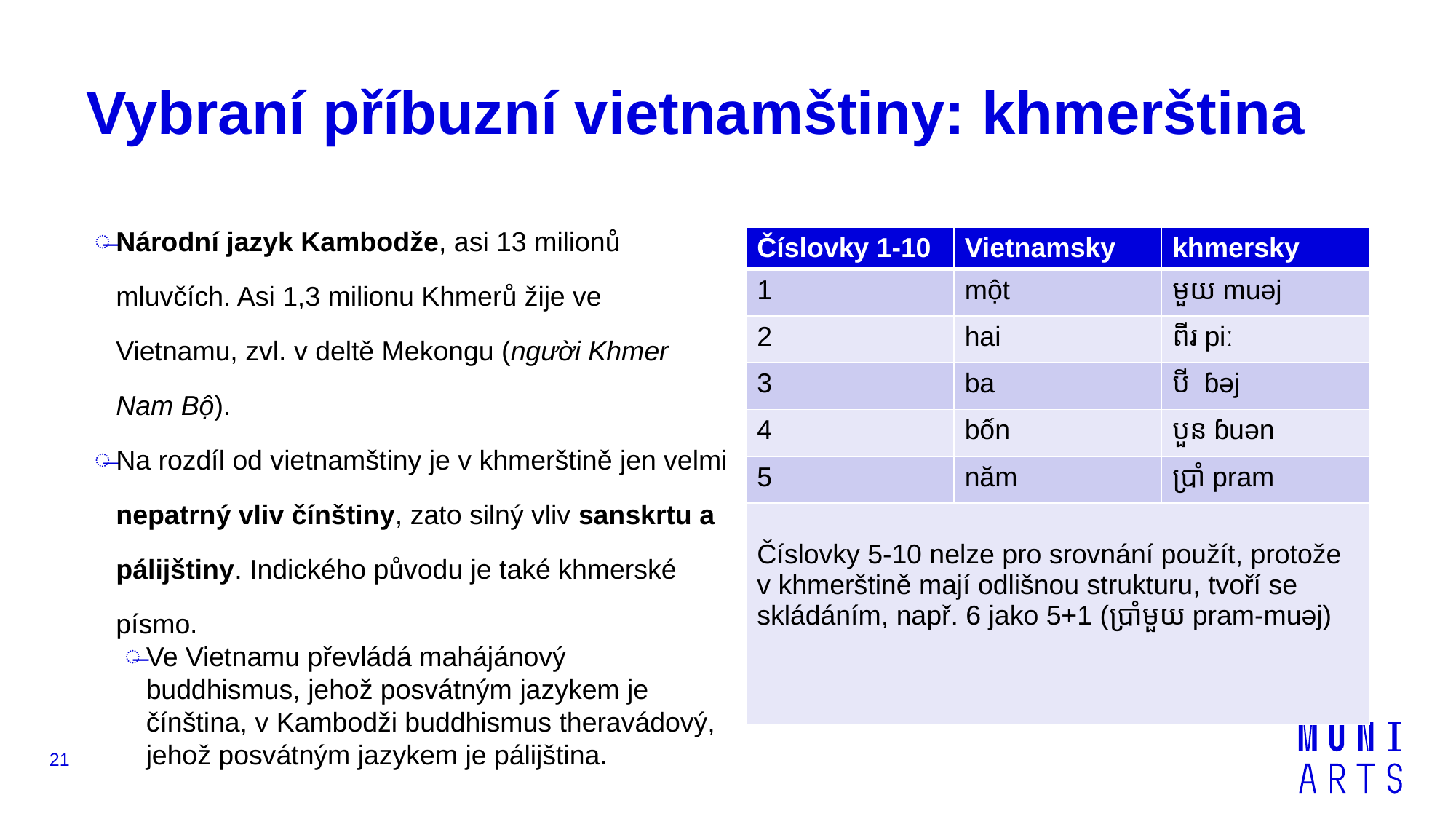

# Vybraní příbuzní vietnamštiny: khmerština
Národní jazyk Kambodže, asi 13 milionů mluvčích. Asi 1,3 milionu Khmerů žije ve Vietnamu, zvl. v deltě Mekongu (người Khmer Nam Bộ).
Na rozdíl od vietnamštiny je v khmerštině jen velmi nepatrný vliv čínštiny, zato silný vliv sanskrtu a pálijštiny. Indického původu je také khmerské písmo.
Ve Vietnamu převládá mahájánový buddhismus, jehož posvátným jazykem je čínština, v Kambodži buddhismus theravádový, jehož posvátným jazykem je pálijština.
| Číslovky 1-10 | Vietnamsky | khmersky |
| --- | --- | --- |
| 1 | một | មួយ muəj |
| 2 | hai | ពីរ piː |
| 3 | ba | បី ɓəj |
| 4 | bốn | បួន ɓuən |
| 5 | năm | ប្រាំ pram |
| Číslovky 5-10 nelze pro srovnání použít, protože v khmerštině mají odlišnou strukturu, tvoří se skládáním, např. 6 jako 5+1 (ប្រាំមួយ pram-muəj) |  |  |
21